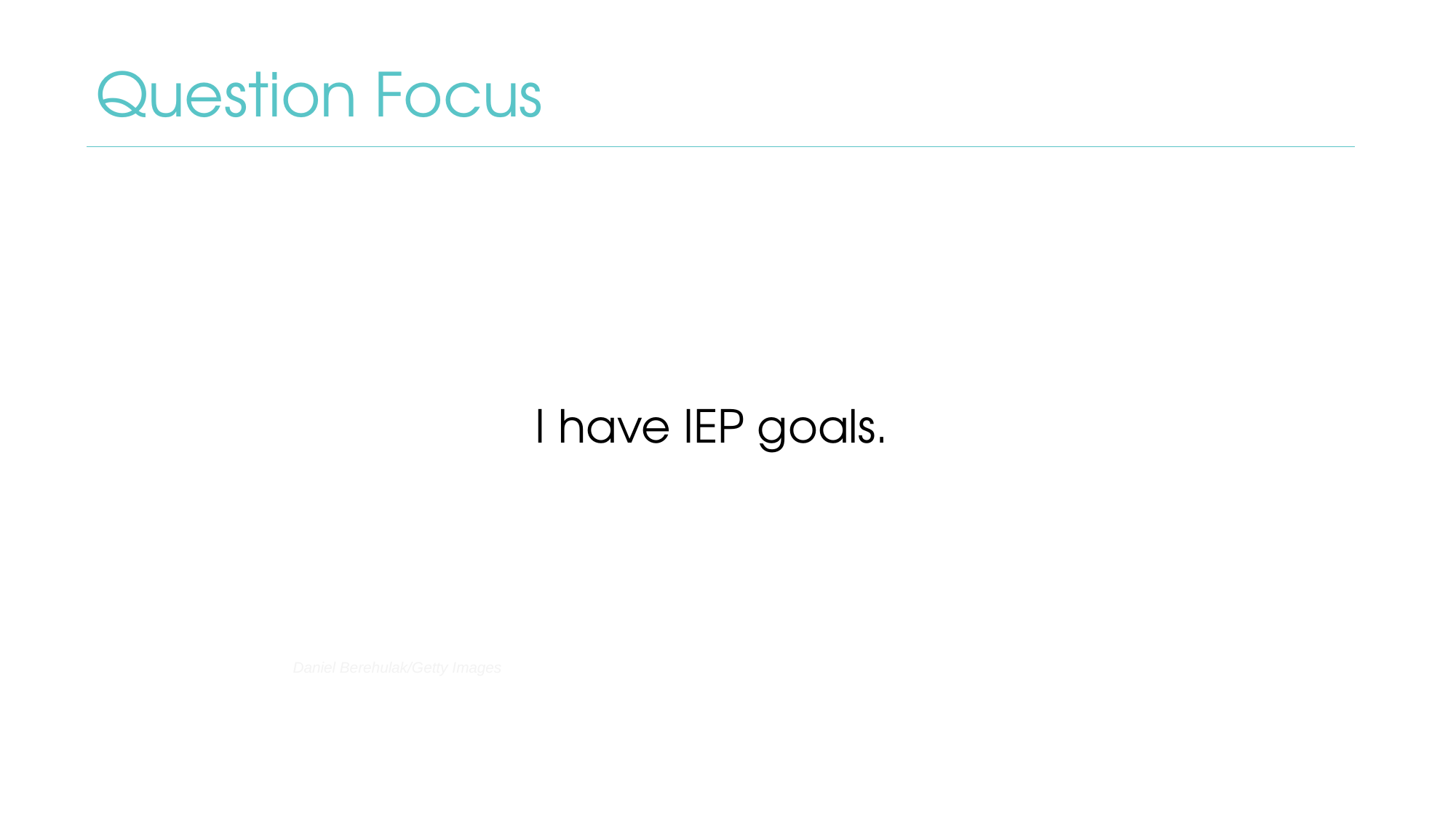

# Question Focus
I have IEP goals.

Daniel Berehulak/Getty Images